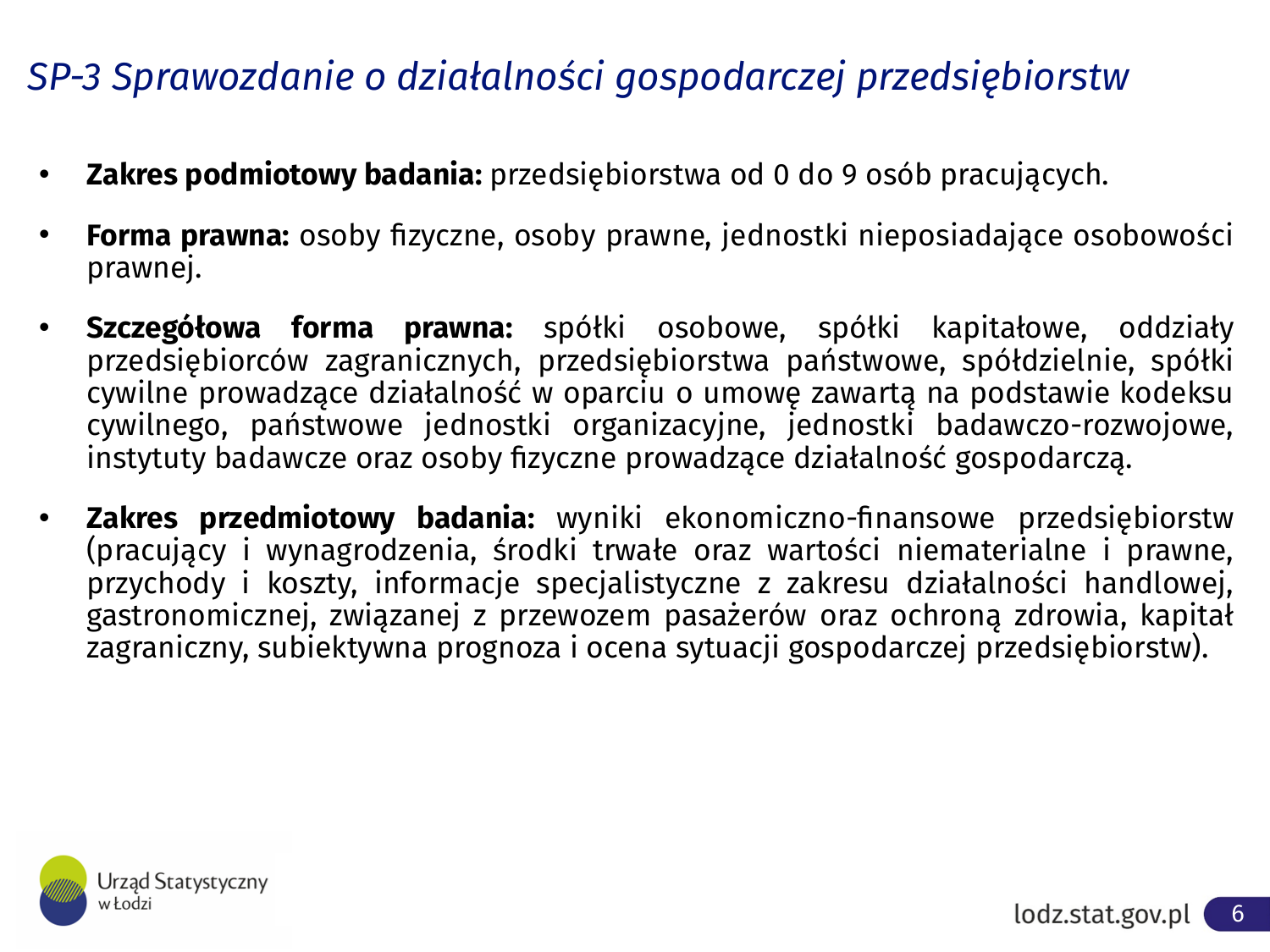

# SP-3 Sprawozdanie o działalności gospodarczej przedsiębiorstw
Zakres podmiotowy badania: przedsiębiorstwa od 0 do 9 osób pracujących.
Forma prawna: osoby fizyczne, osoby prawne, jednostki nieposiadające osobowości prawnej.
Szczegółowa forma prawna: spółki osobowe, spółki kapitałowe, oddziały przedsiębiorców zagranicznych, przedsiębiorstwa państwowe, spółdzielnie, spółki cywilne prowadzące działalność w oparciu o umowę zawartą na podstawie kodeksu cywilnego, państwowe jednostki organizacyjne, jednostki badawczo-rozwojowe, instytuty badawcze oraz osoby fizyczne prowadzące działalność gospodarczą.
Zakres przedmiotowy badania: wyniki ekonomiczno-finansowe przedsiębiorstw (pracujący i wynagrodzenia, środki trwałe oraz wartości niematerialne i prawne, przychody i koszty, informacje specjalistyczne z zakresu działalności handlowej, gastronomicznej, związanej z przewozem pasażerów oraz ochroną zdrowia, kapitał zagraniczny, subiektywna prognoza i ocena sytuacji gospodarczej przedsiębiorstw).